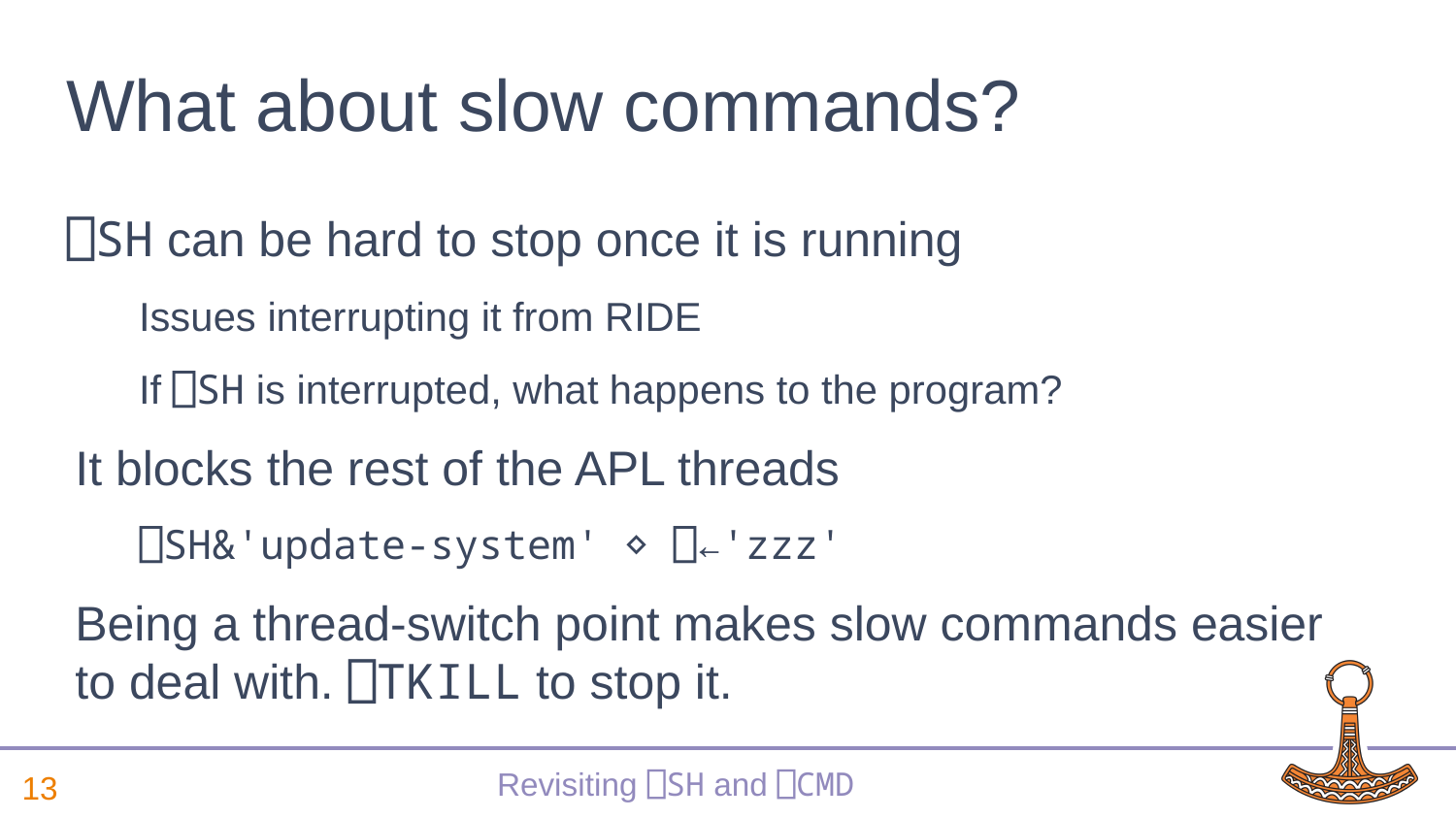

# What about slow commands?
⎕SH can be hard to stop once it is running
Issues interrupting it from RIDE
If ⎕SH is interrupted, what happens to the program?
It blocks the rest of the APL threads
⎕SH&'update-system' ⋄ ⎕←'zzz'
Being a thread-switch point makes slow commands easier to deal with. ⎕TKILL to stop it.